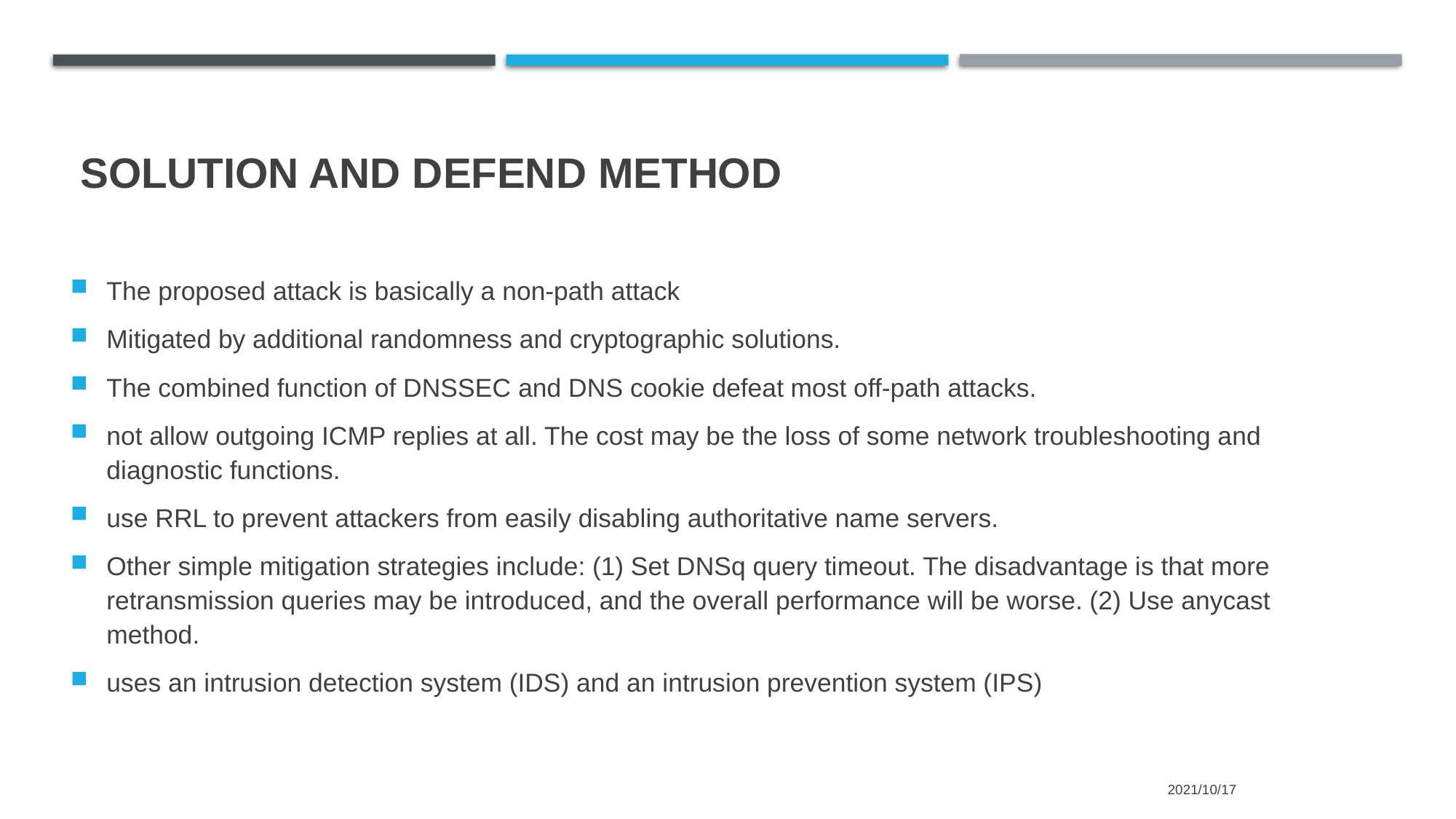

# Solution and defend method
The proposed attack is basically a non-path attack
Mitigated by additional randomness and cryptographic solutions.
The combined function of DNSSEC and DNS cookie defeat most off-path attacks.
not allow outgoing ICMP replies at all. The cost may be the loss of some network troubleshooting and diagnostic functions.
use RRL to prevent attackers from easily disabling authoritative name servers.
Other simple mitigation strategies include: (1) Set DNSq query timeout. The disadvantage is that more retransmission queries may be introduced, and the overall performance will be worse. (2) Use anycast method.
uses an intrusion detection system (IDS) and an intrusion prevention system (IPS)
2021/10/17